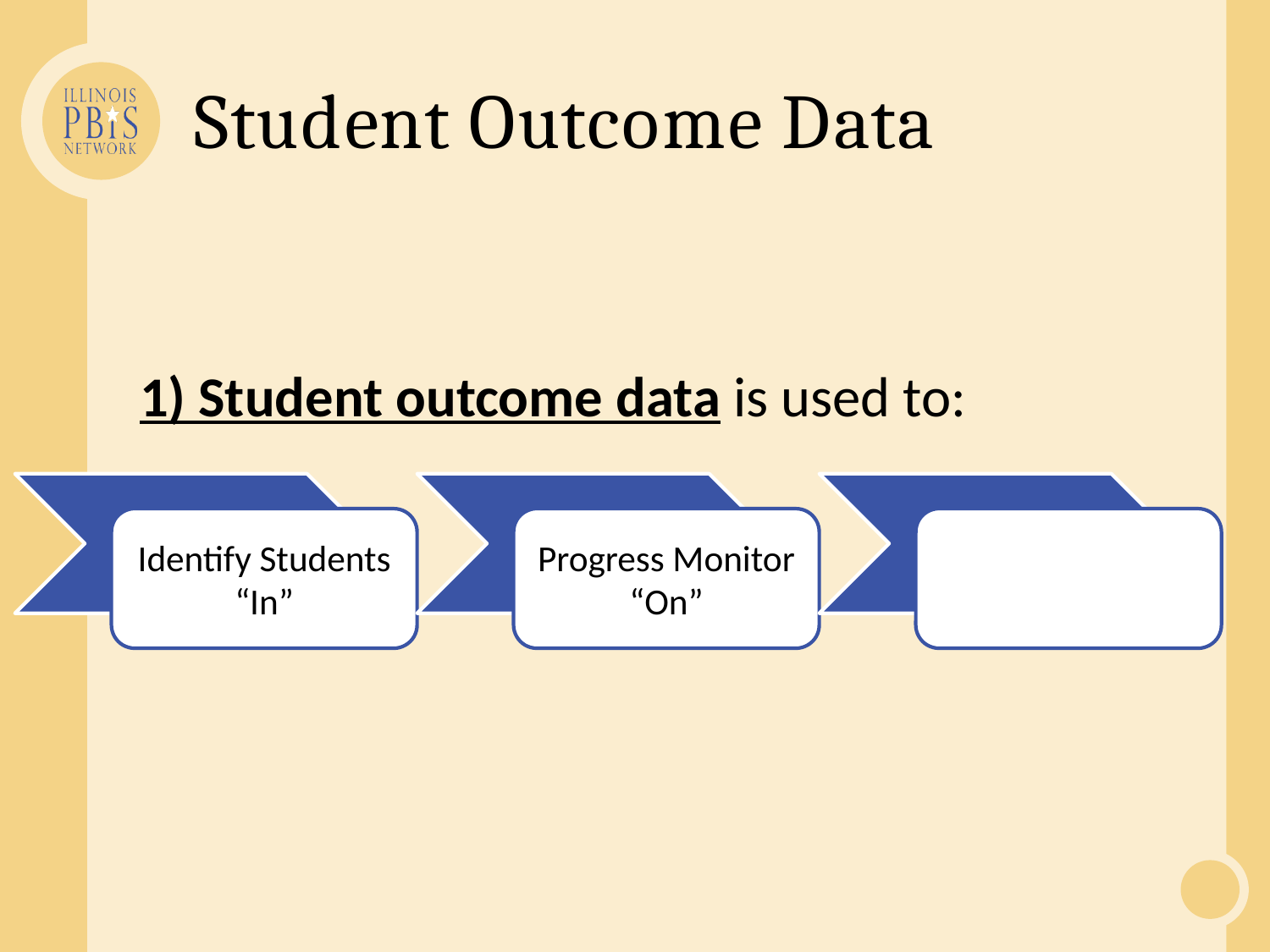

# Student Outcome Data
Identify Students
“In”
Progress Monitor
“On”

1) Student outcome data is used to: